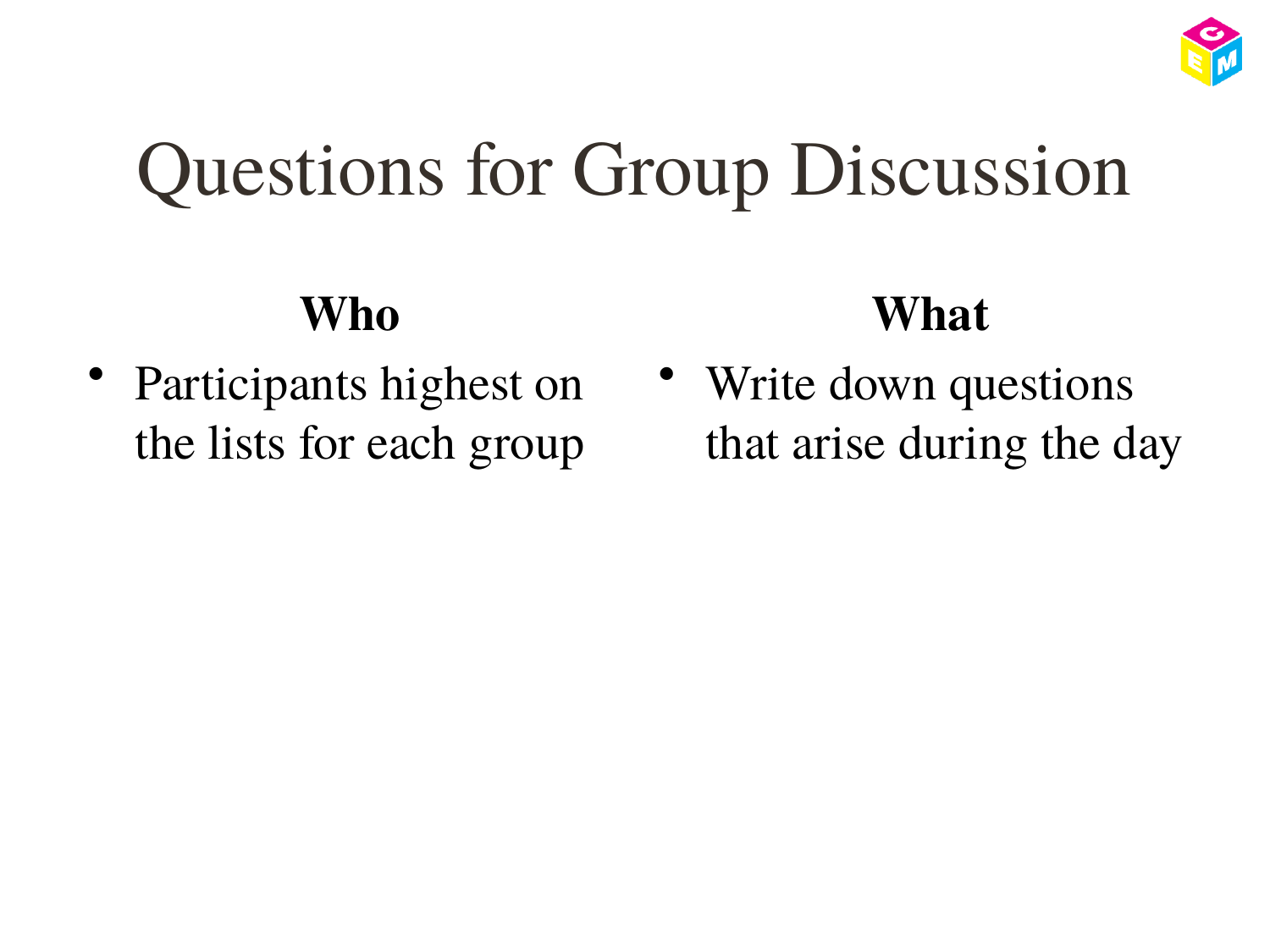

# Questions for Group Discussion
Who
Participants highest on the lists for each group

What
Write down questions that arise during the day